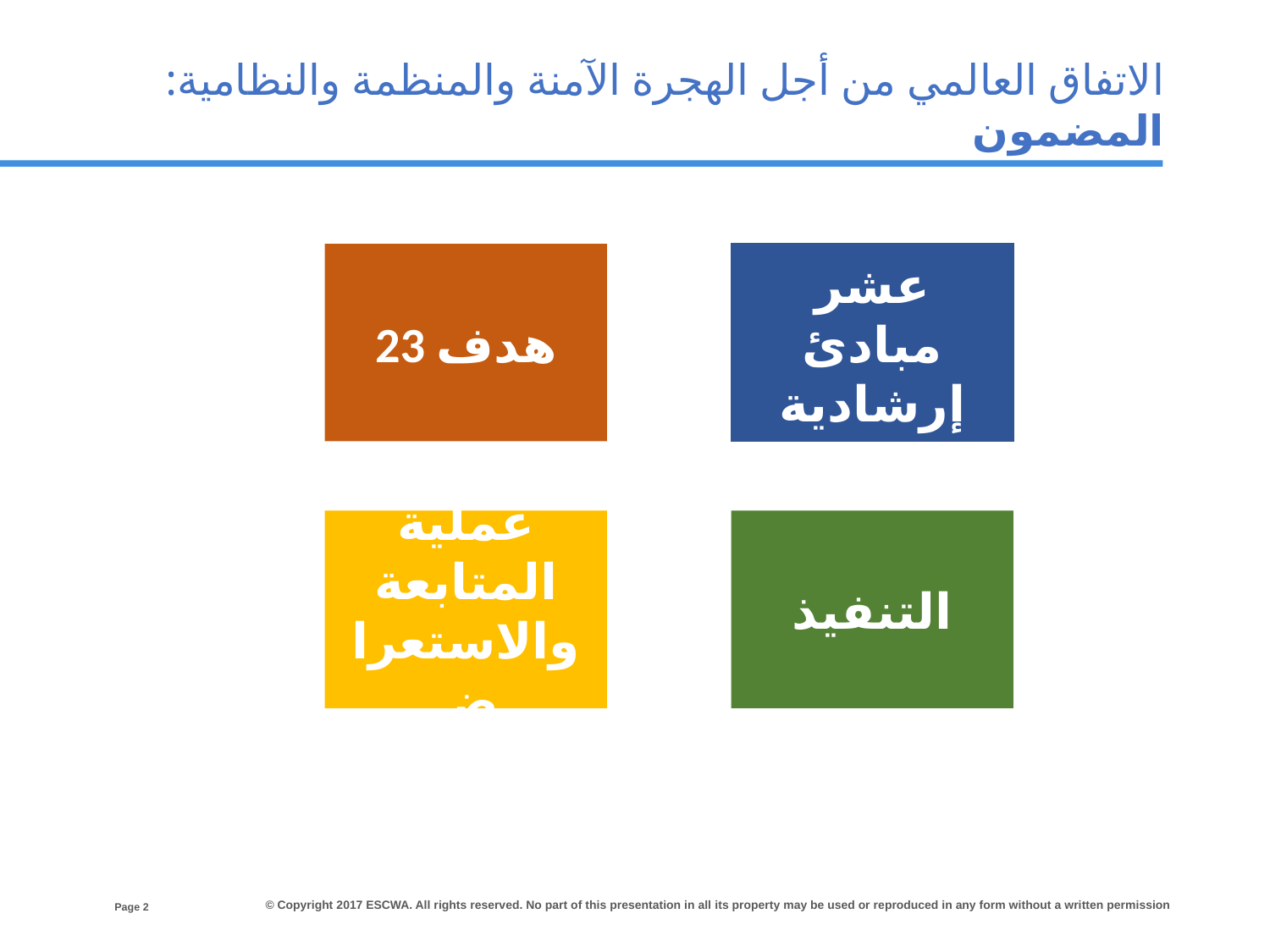

الاتفاق العالمي من أجل الهجرة الآمنة والمنظمة والنظامية:
المضمون
عشر مبادئ إرشادية
23 هدف
التنفيذ
عملية المتابعة والاستعراض